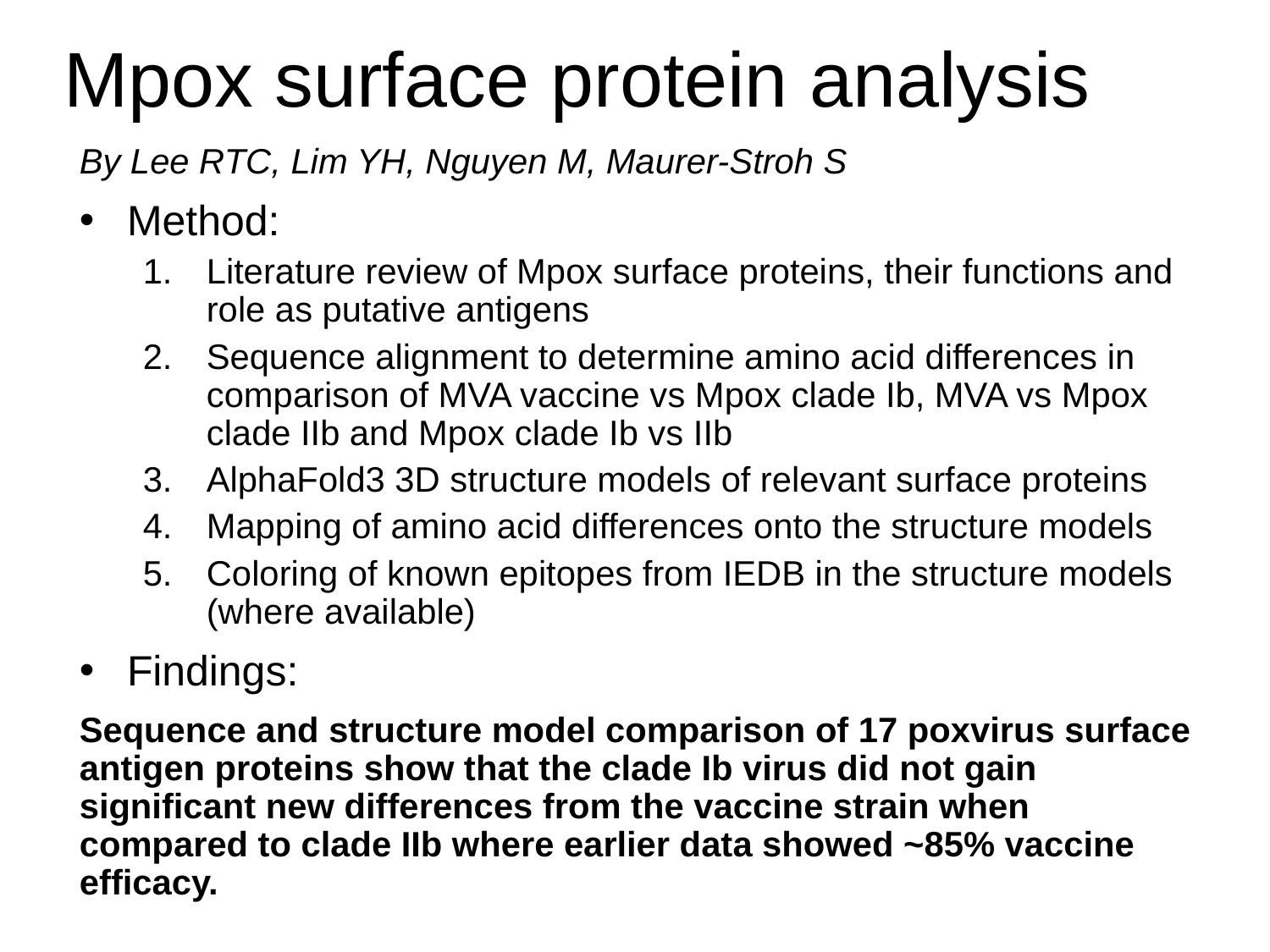

# Mpox surface protein analysis
By Lee RTC, Lim YH, Nguyen M, Maurer-Stroh S
Method:
Literature review of Mpox surface proteins, their functions and role as putative antigens
Sequence alignment to determine amino acid differences in comparison of MVA vaccine vs Mpox clade Ib, MVA vs Mpox clade IIb and Mpox clade Ib vs IIb
AlphaFold3 3D structure models of relevant surface proteins
Mapping of amino acid differences onto the structure models
Coloring of known epitopes from IEDB in the structure models (where available)
Findings:
Sequence and structure model comparison of 17 poxvirus surface antigen proteins show that the clade Ib virus did not gain significant new differences from the vaccine strain when compared to clade IIb where earlier data showed ~85% vaccine efficacy.